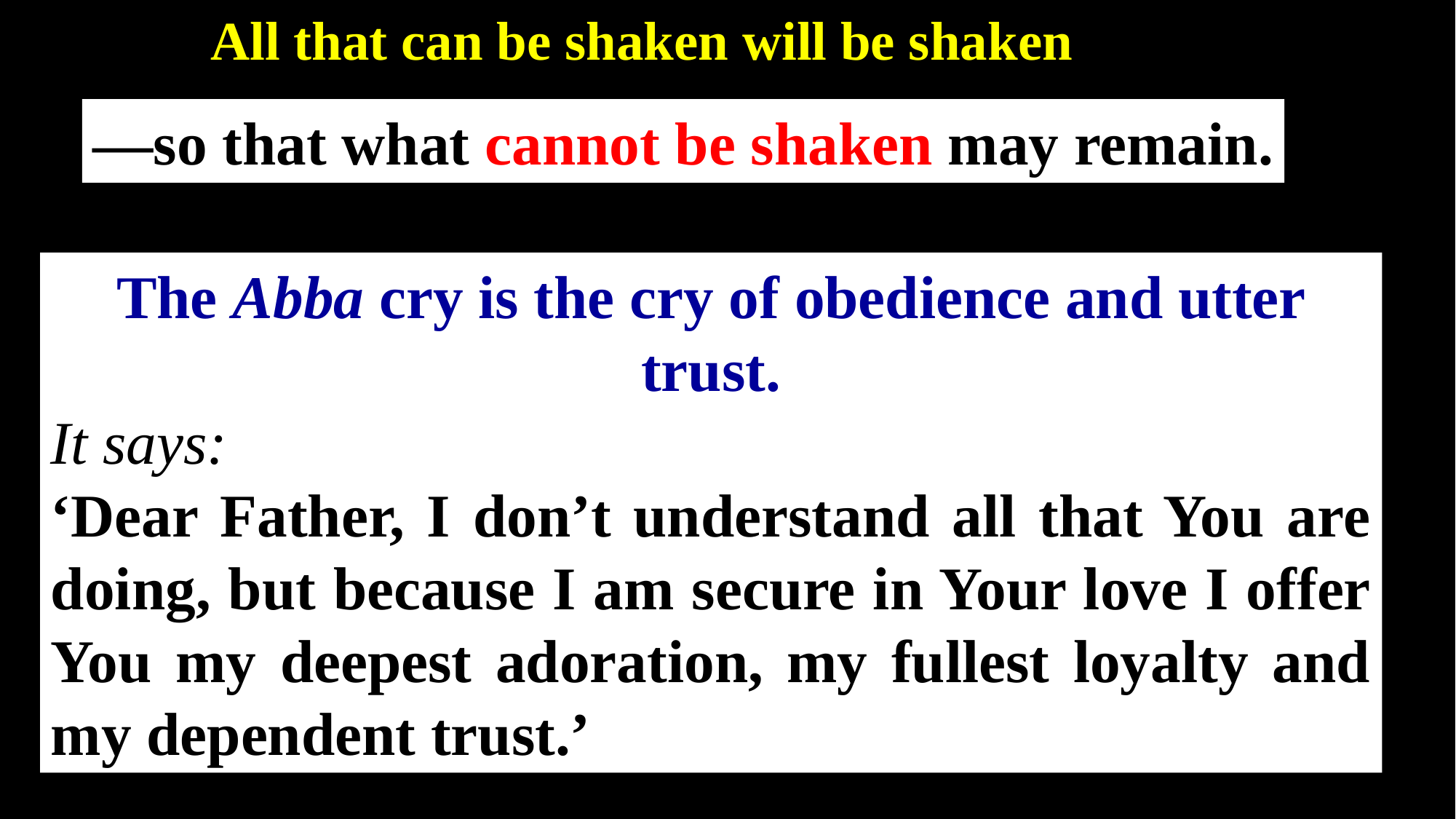

All that can be shaken will be shaken
—so that what cannot be shaken may remain.
The Abba cry is the cry of obedience and utter trust.
It says:
‘Dear Father, I don’t understand all that You are doing, but because I am secure in Your love I offer You my deepest adoration, my fullest loyalty and my dependent trust.’